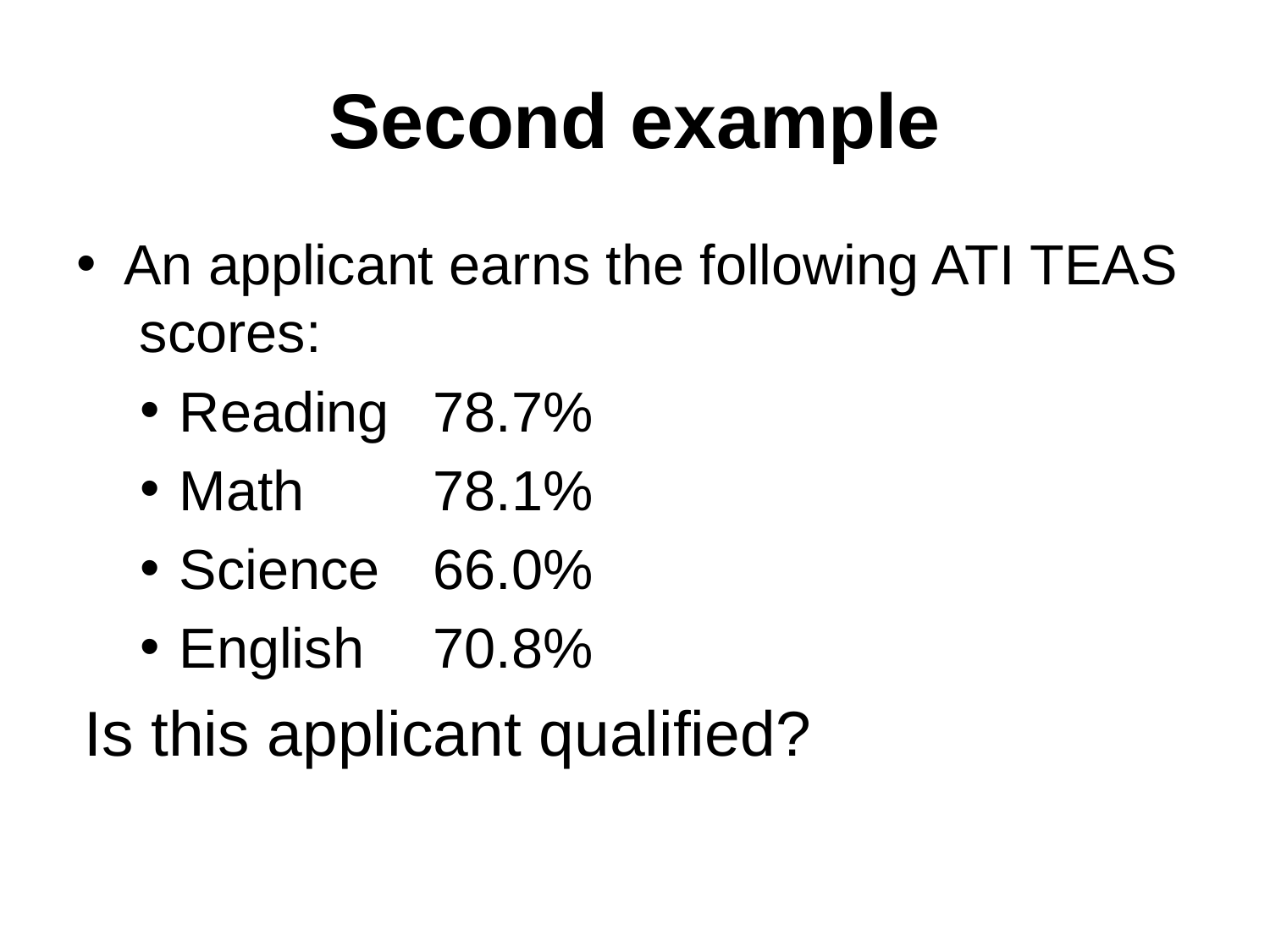

# Second example
An applicant earns the following ATI TEAS  scores:
Reading 	78.7%
Math		78.1%
Science	66.0%
English	70.8%
Is this applicant qualified?